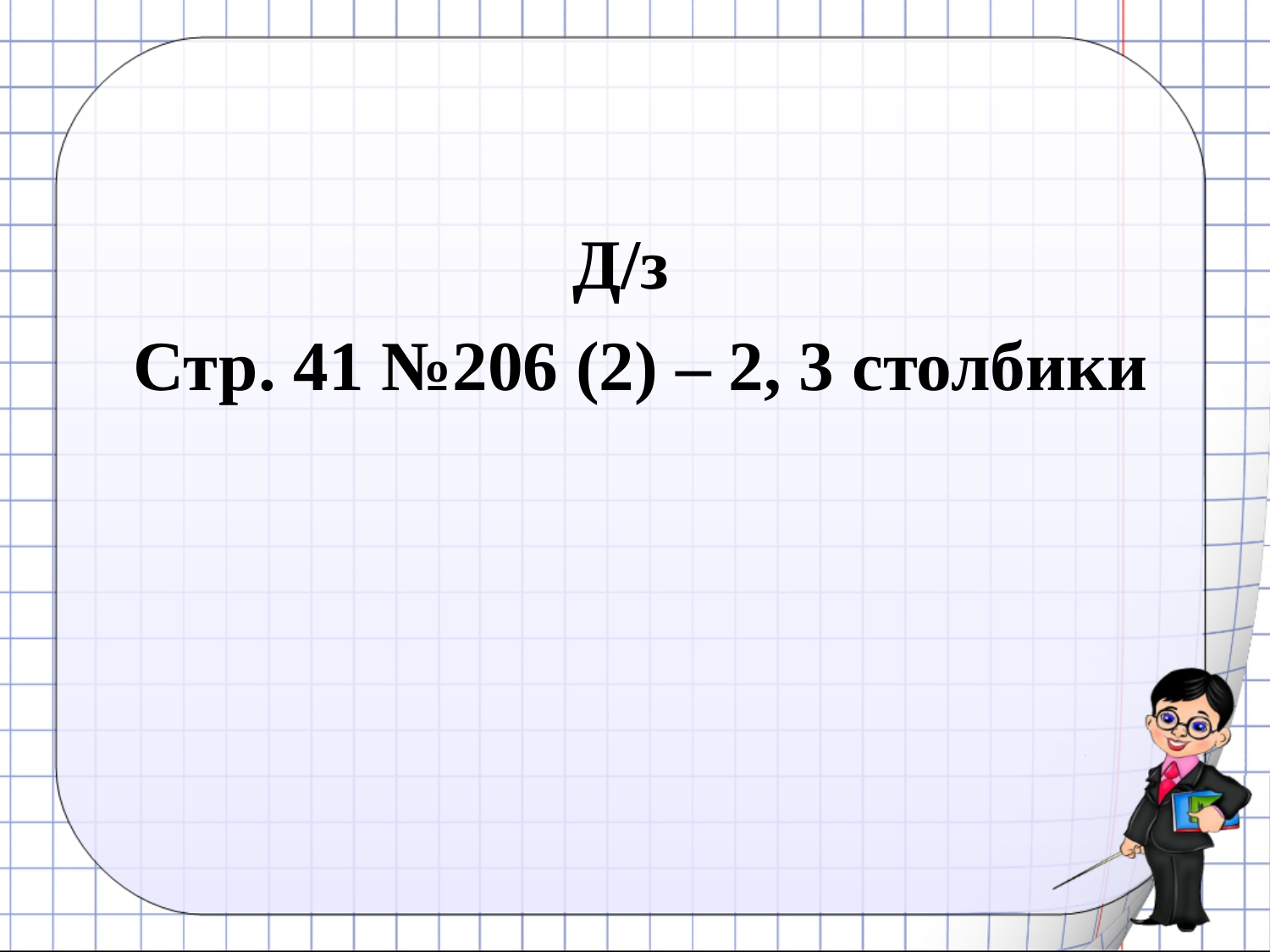

Д/з
    Стр. 41 №206 (2) – 2, 3 столбики